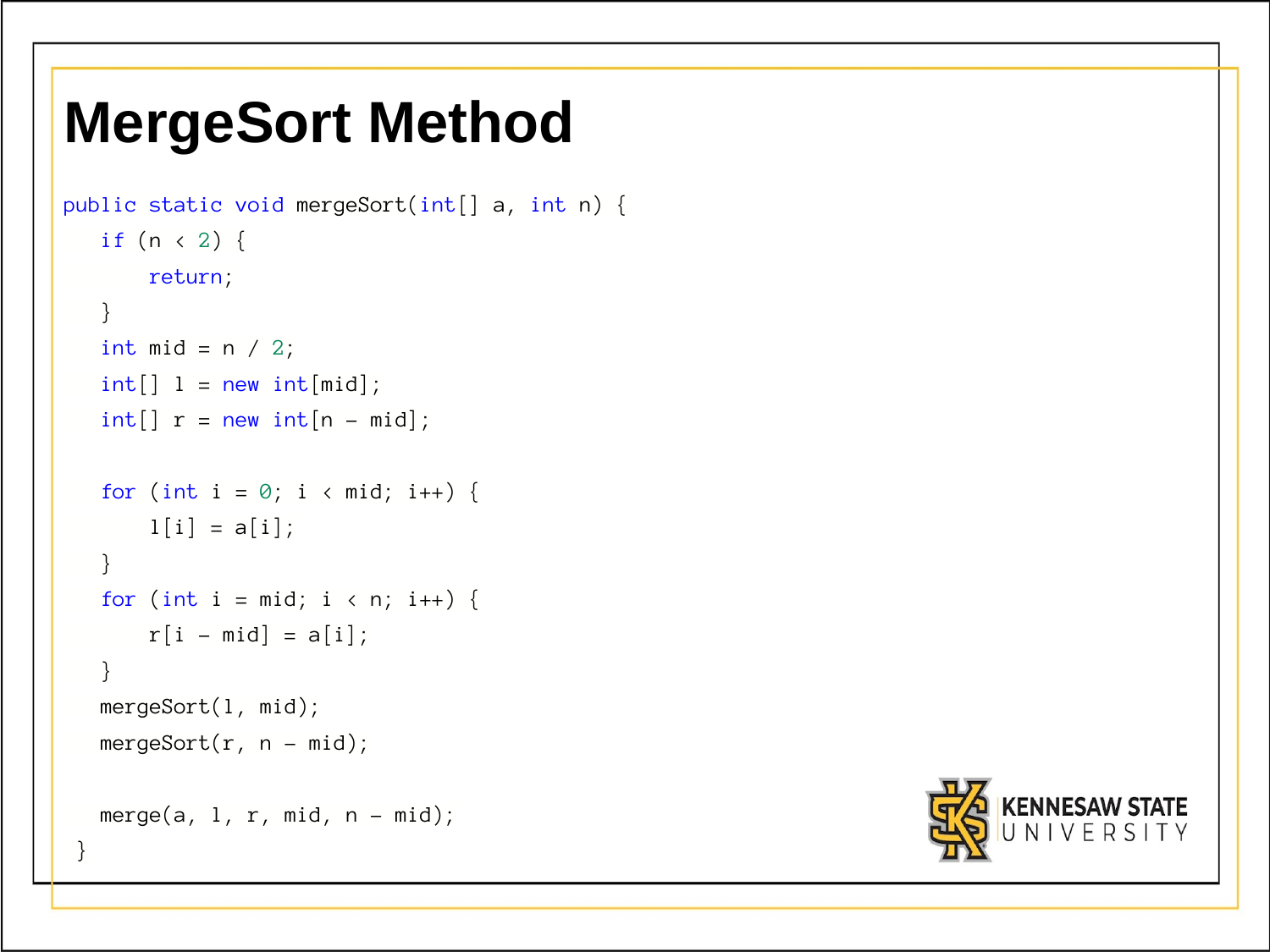

# MergeSort Method
public static void mergeSort(int[] a, int n) {
   if (n < 2) {
       return;
   }
   int mid = n / 2;
   int[] l = new int[mid];
   int[] r = new int[n - mid];

   for (int i = 0; i < mid; i++) {
       l[i] = a[i];
   }
   for (int i = mid; i < n; i++) {
       r[i - mid] = a[i];
   }
   mergeSort(l, mid);
   mergeSort(r, n - mid);

   merge(a, l, r, mid, n - mid);
 }